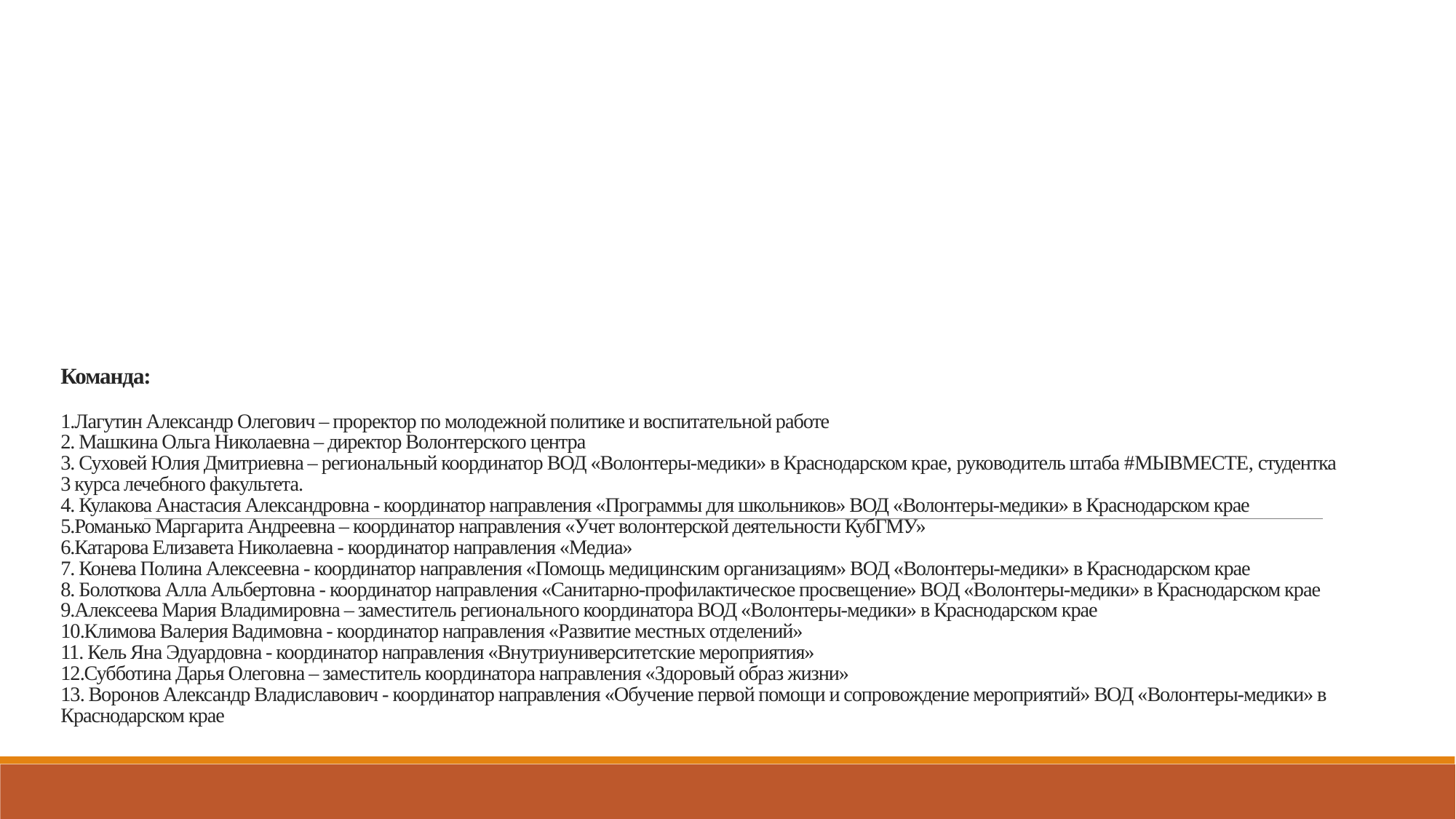

# Команда: 1.Лагутин Александр Олегович – проректор по молодежной политике и воспитательной работе 2. Машкина Ольга Николаевна – директор Волонтерского центра 3. Суховей Юлия Дмитриевна – региональный координатор ВОД «Волонтеры-медики» в Краснодарском крае, руководитель штаба #МЫВМЕСТЕ, студентка 3 курса лечебного факультета. 4. Кулакова Анастасия Александровна - координатор направления «Программы для школьников» ВОД «Волонтеры-медики» в Краснодарском крае 5.Романько Маргарита Андреевна – координатор направления «Учет волонтерской деятельности КубГМУ» 6.Катарова Елизавета Николаевна - координатор направления «Медиа» 7. Конева Полина Алексеевна - координатор направления «Помощь медицинским организациям» ВОД «Волонтеры-медики» в Краснодарском крае 8. Болоткова Алла Альбертовна - координатор направления «Санитарно-профилактическое просвещение» ВОД «Волонтеры-медики» в Краснодарском крае 9.Алексеева Мария Владимировна – заместитель регионального координатора ВОД «Волонтеры-медики» в Краснодарском крае 10.Климова Валерия Вадимовна - координатор направления «Развитие местных отделений» 11. Кель Яна Эдуардовна - координатор направления «Внутриуниверситетские мероприятия» 12.Субботина Дарья Олеговна – заместитель координатора направления «Здоровый образ жизни» 13. Воронов Александр Владиславович - координатор направления «Обучение первой помощи и сопровождение мероприятий» ВОД «Волонтеры-медики» в Краснодарском крае